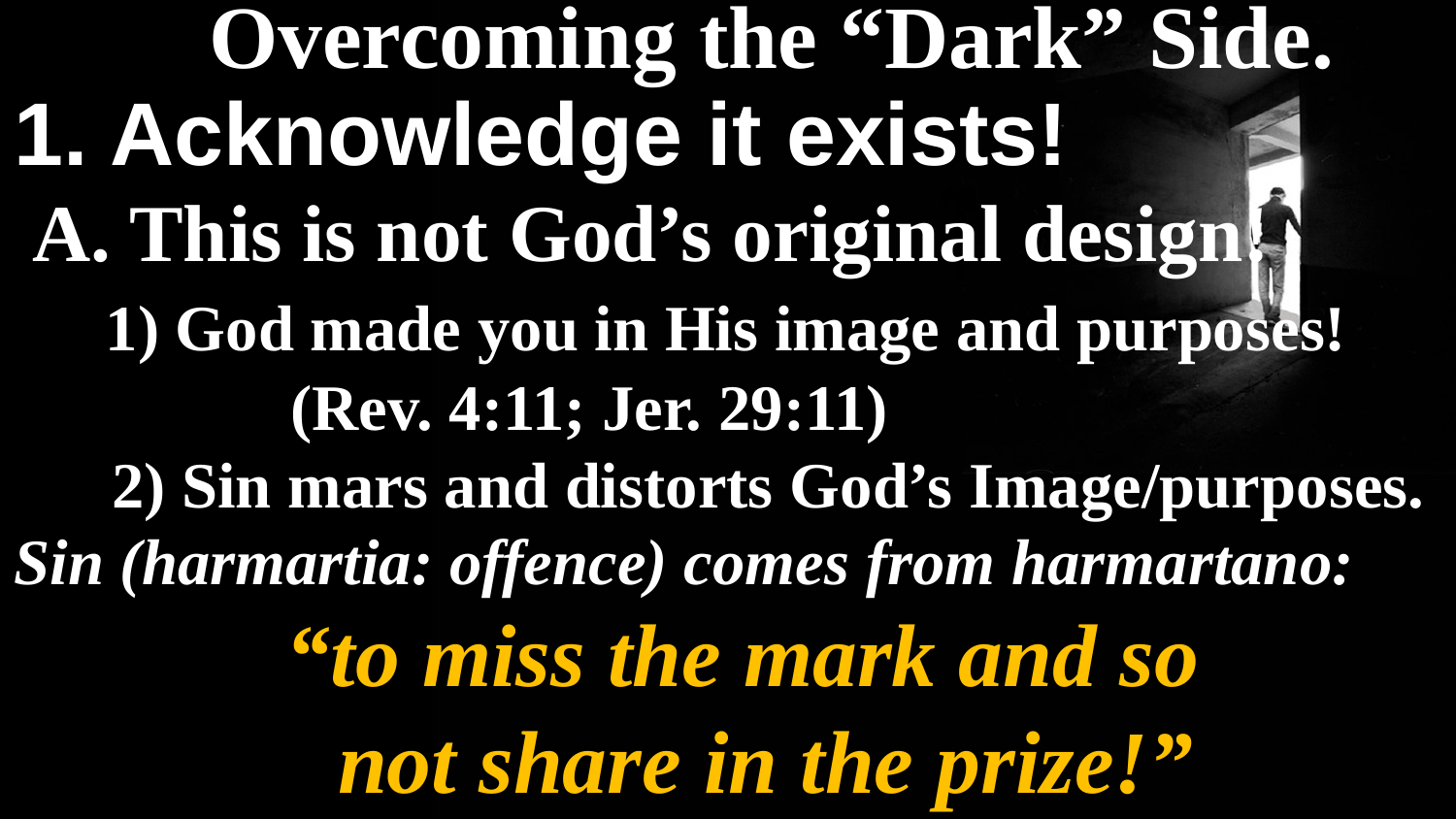

# Overcoming the “Dark” Side.
1. Acknowledge it exists!
 A. This is not God’s original design!
     1) God made you in His image and purposes!
                 (Rev. 4:11; Jer. 29:11)
      2) Sin mars and distorts God’s Image/purposes.
Sin (harmartia: offence) comes from harmartano:
    “to miss the mark and so
    not share in the prize!”